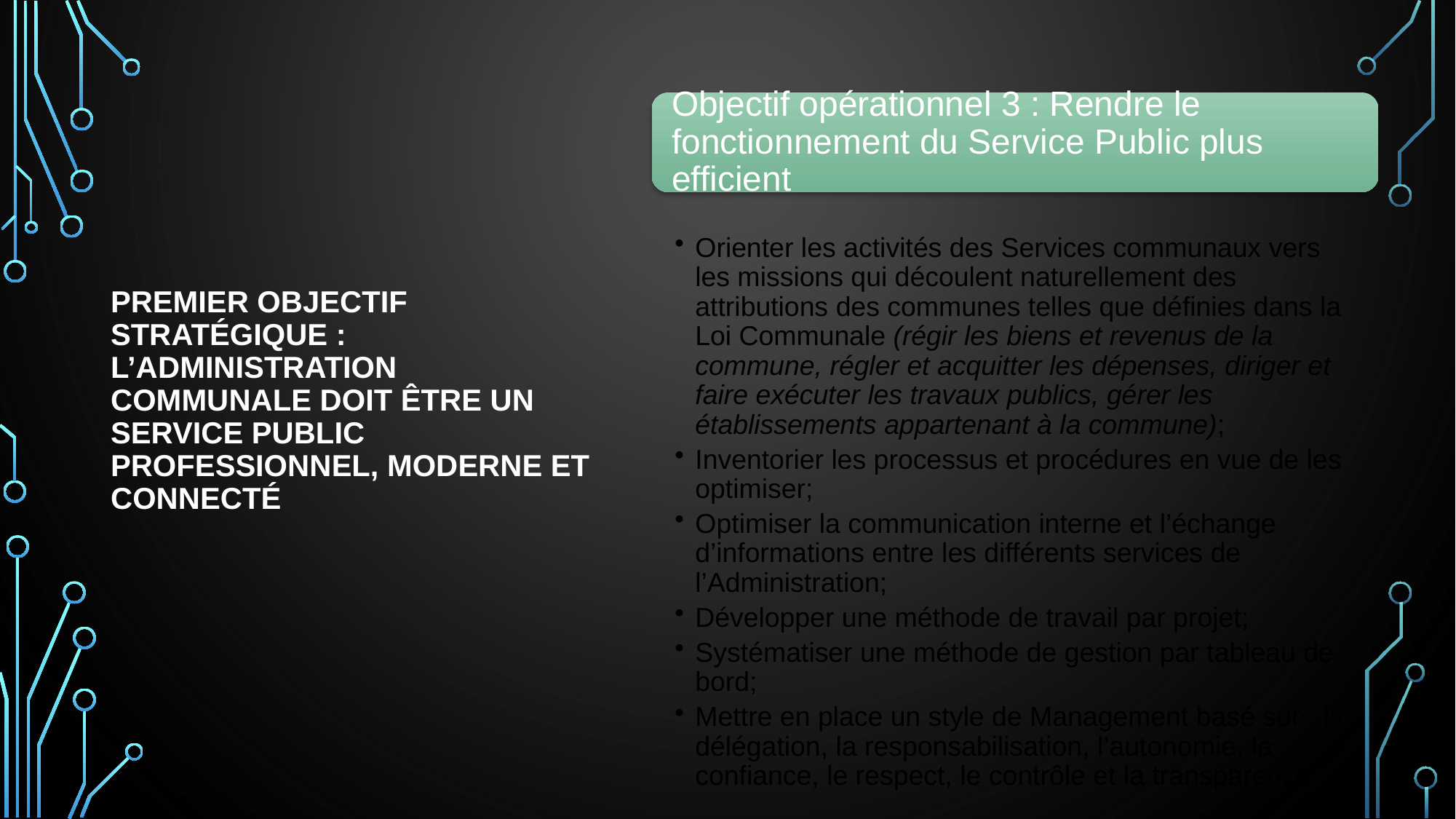

Objectif opérationnel 3 : Rendre le fonctionnement du Service Public plus efficient

Orienter les activités des Services communaux vers les missions qui découlent naturellement des attributions des communes telles que définies dans la Loi Communale (régir les biens et revenus de la commune, régler et acquitter les dépenses, diriger et faire exécuter les travaux publics, gérer les établissements appartenant à la commune);
Inventorier les processus et procédures en vue de les optimiser;
Optimiser la communication interne et l’échange d’informations entre les différents services de l’Administration;
Développer une méthode de travail par projet;
Systématiser une méthode de gestion par tableau de bord;
Mettre en place un style de Management basé sur : la délégation, la responsabilisation, l’autonomie, la confiance, le respect, le contrôle et la transparence.

Premier Objectif Stratégique :
L’Administration Communale doit être un Service Public professionnel, moderne et connecté